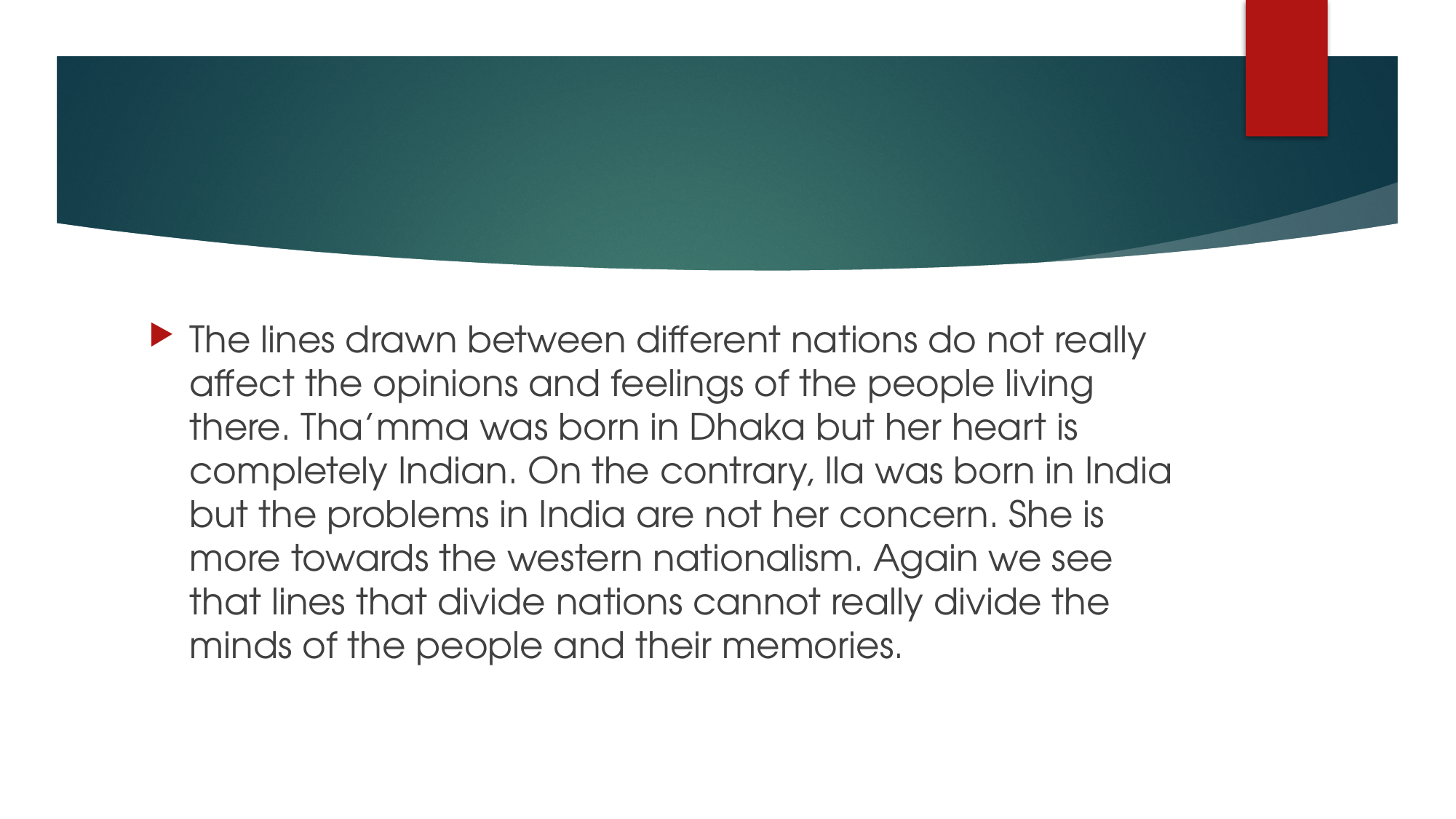

The lines drawn between different nations do not really affect the opinions and feelings of the people living there. Tha’mma was born in Dhaka but her heart is completely Indian. On the contrary, Ila was born in India but the problems in India are not her concern. She is more towards the western nationalism. Again we see that lines that divide nations cannot really divide the minds of the people and their memories.